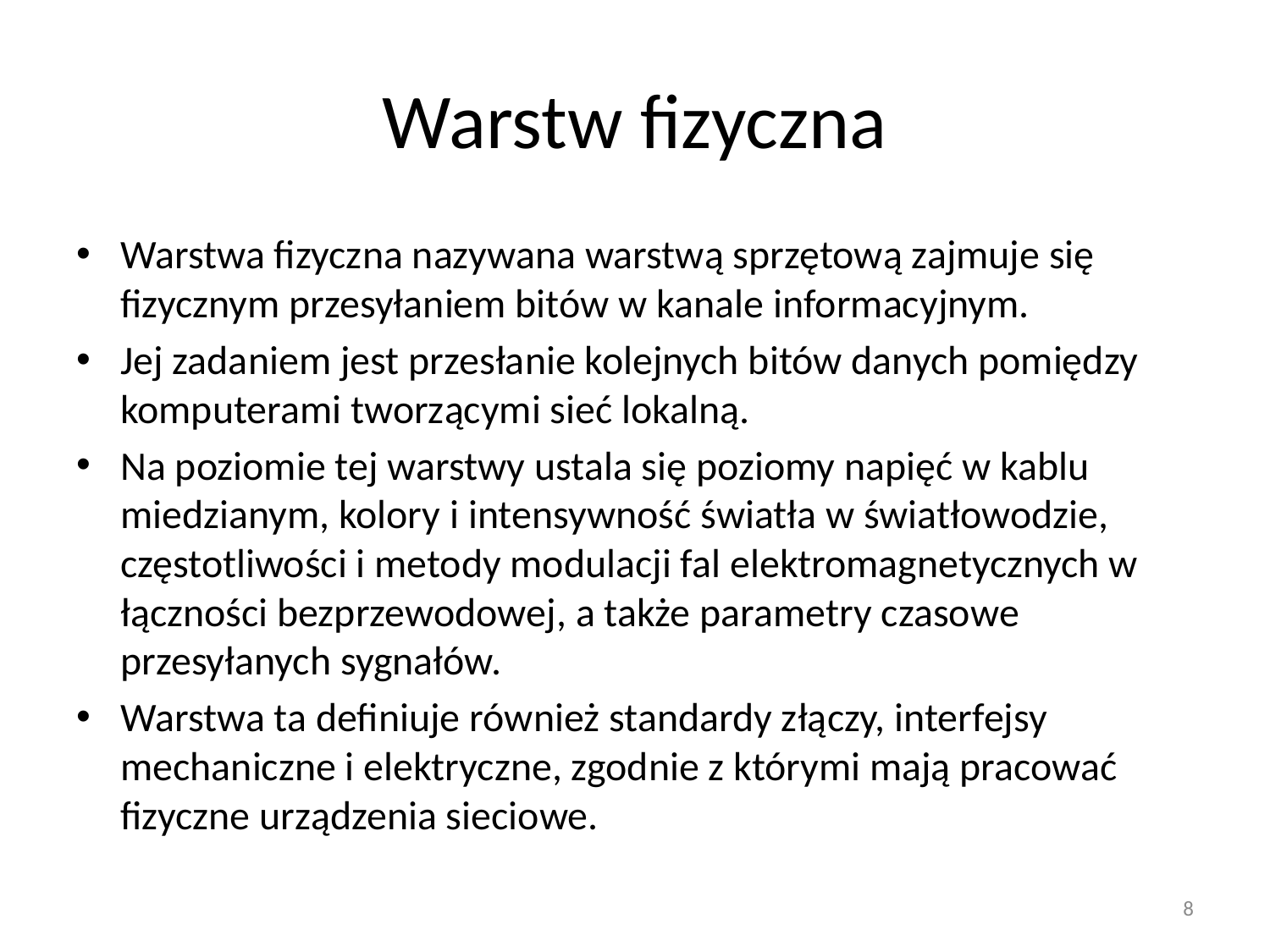

# Warstw fizyczna
Warstwa fizyczna nazywana warstwą sprzętową zajmuje się fizycznym przesyłaniem bitów w kanale informacyjnym.
Jej zadaniem jest przesłanie kolejnych bitów danych pomiędzy komputerami tworzącymi sieć lokalną.
Na poziomie tej warstwy ustala się poziomy napięć w kablu miedzianym, kolory i intensywność światła w światłowodzie, częstotliwości i metody modulacji fal elektromagnetycznych w łączności bezprzewodowej, a także parametry czasowe przesyłanych sygnałów.
Warstwa ta definiuje również standardy złączy, interfejsy mechaniczne i elektryczne, zgodnie z którymi mają pracować fizyczne urządzenia sieciowe.
8